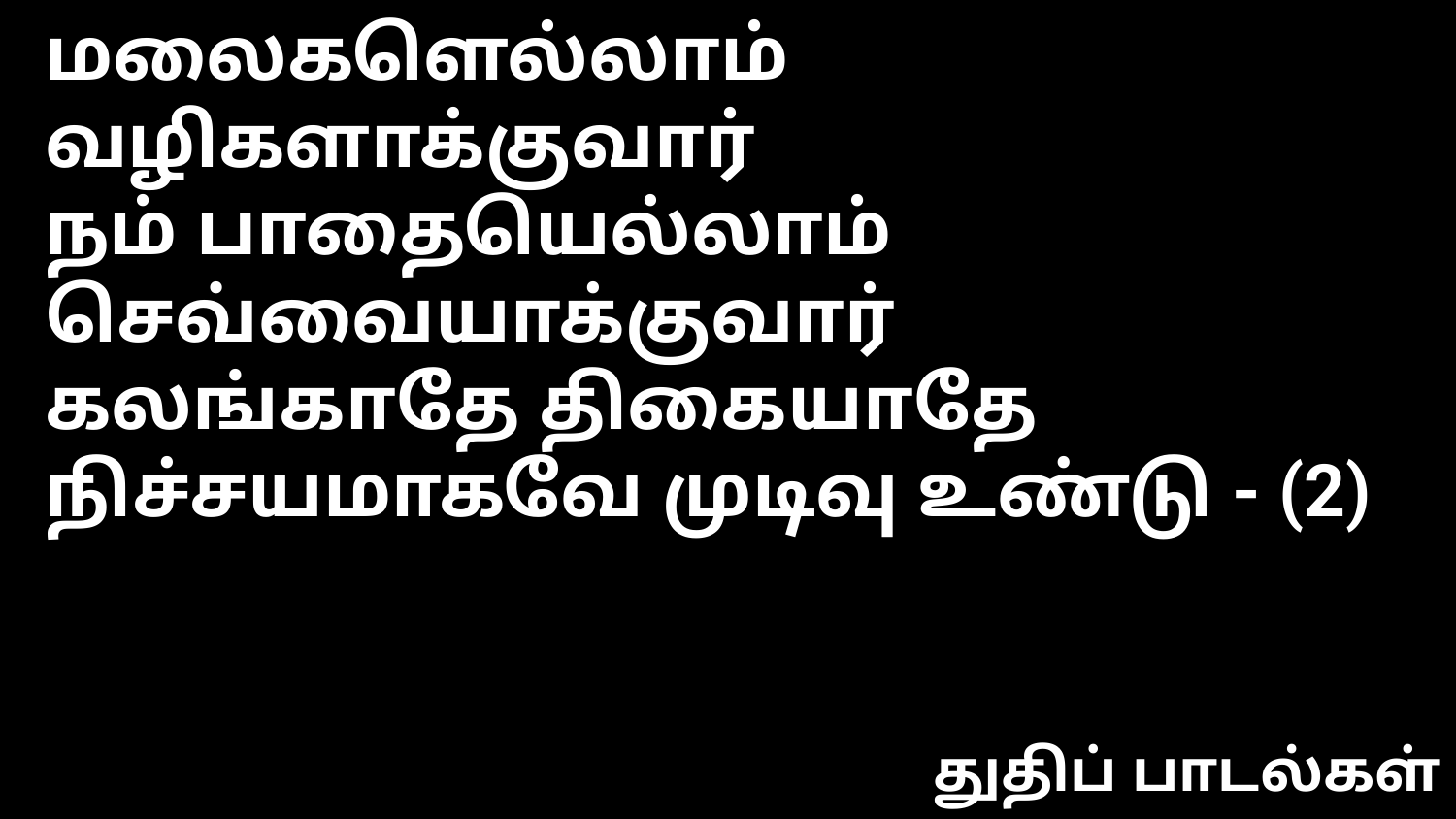

மலைகளெல்லாம் வழிகளாக்குவார்
நம் பாதையெல்லாம் செவ்வையாக்குவார்
கலங்காதே திகையாதே நிச்சயமாகவே முடிவு உண்டு - (2)

துதிப் பாடல்கள்